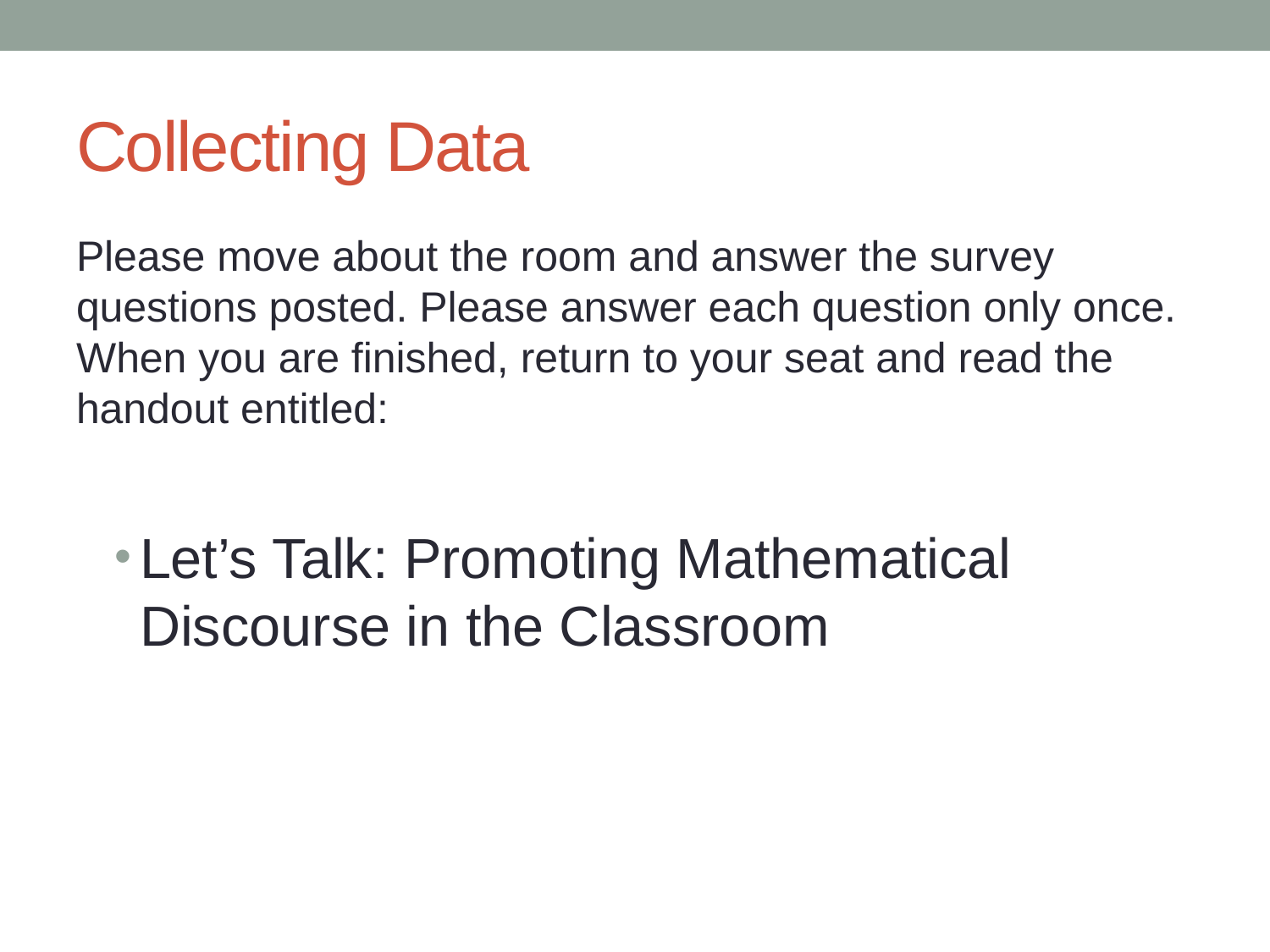

# Collecting Data
Please move about the room and answer the survey questions posted. Please answer each question only once.  When you are finished, return to your seat and read the handout entitled:

Let’s Talk: Promoting Mathematical Discourse in the Classroom